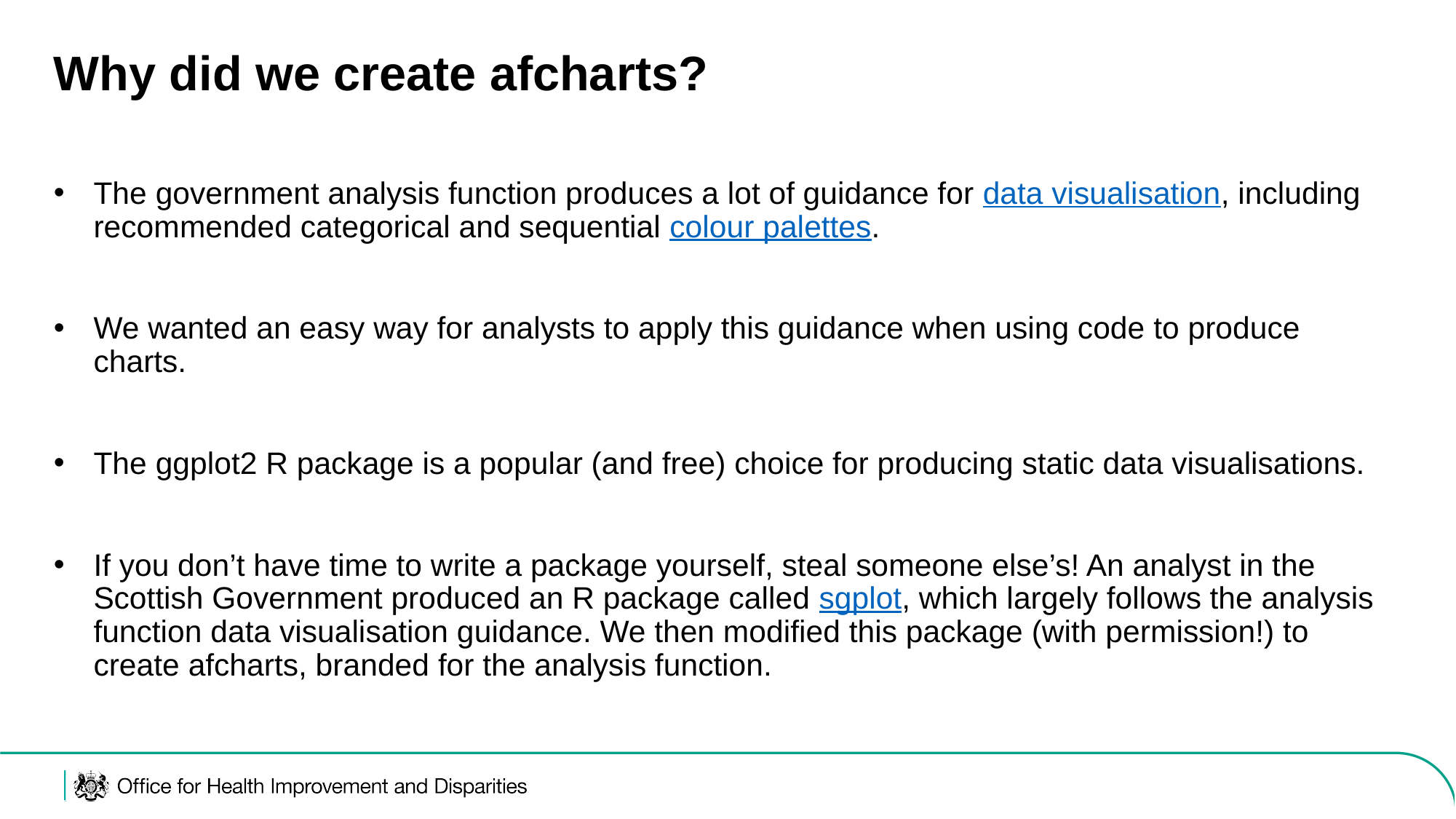

# Why did we create afcharts?
The government analysis function produces a lot of guidance for data visualisation, including recommended categorical and sequential colour palettes.

We wanted an easy way for analysts to apply this guidance when using code to produce charts.

The ggplot2 R package is a popular (and free) choice for producing static data visualisations.

If you don’t have time to write a package yourself, steal someone else’s! An analyst in the Scottish Government produced an R package called sgplot, which largely follows the analysis function data visualisation guidance. We then modified this package (with permission!) to create afcharts, branded for the analysis function.